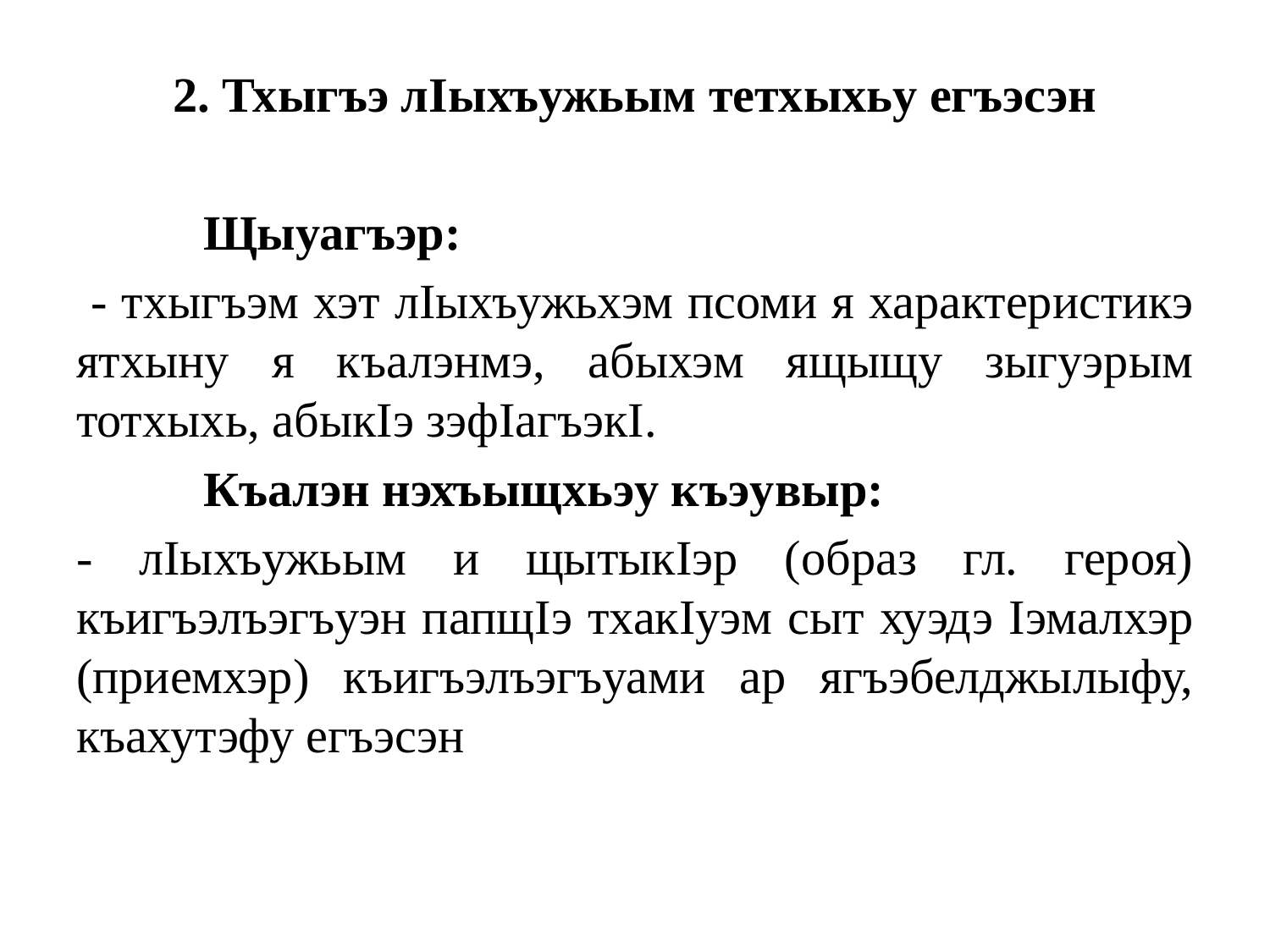

2. Тхыгъэ лIыхъужьым тетхыхьу егъэсэн

	Щыуагъэр:
 - тхыгъэм хэт лIыхъужьхэм псоми я характеристикэ ятхыну я къалэнмэ, абыхэм ящыщу зыгуэрым тотхыхь, абыкIэ зэфIагъэкI.
	Къалэн нэхъыщхьэу къэувыр:
- лIыхъужьым и щытыкIэр (образ гл. героя) къигъэлъэгъуэн папщIэ тхакIуэм сыт хуэдэ Iэмалхэр (приемхэр) къигъэлъэгъуами ар ягъэбелджылыфу, къахутэфу егъэсэн